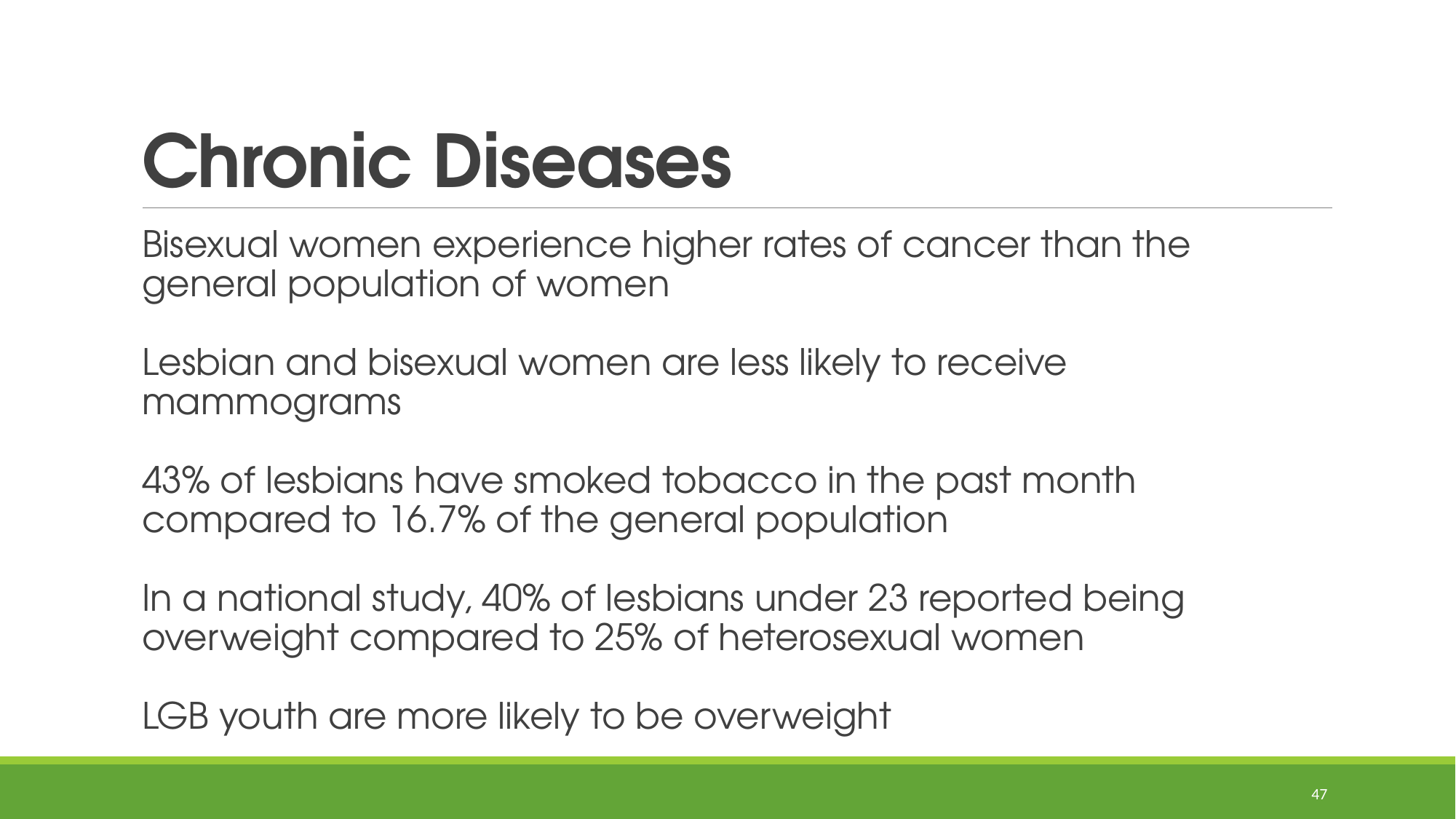

# Chronic Diseases
Bisexual women experience higher rates of cancer than the general population of women
Lesbian and bisexual women are less likely to receive mammograms
43% of lesbians have smoked tobacco in the past month compared to 16.7% of the general population
In a national study, 40% of lesbians under 23 reported being overweight compared to 25% of heterosexual women
LGB youth are more likely to be overweight
47